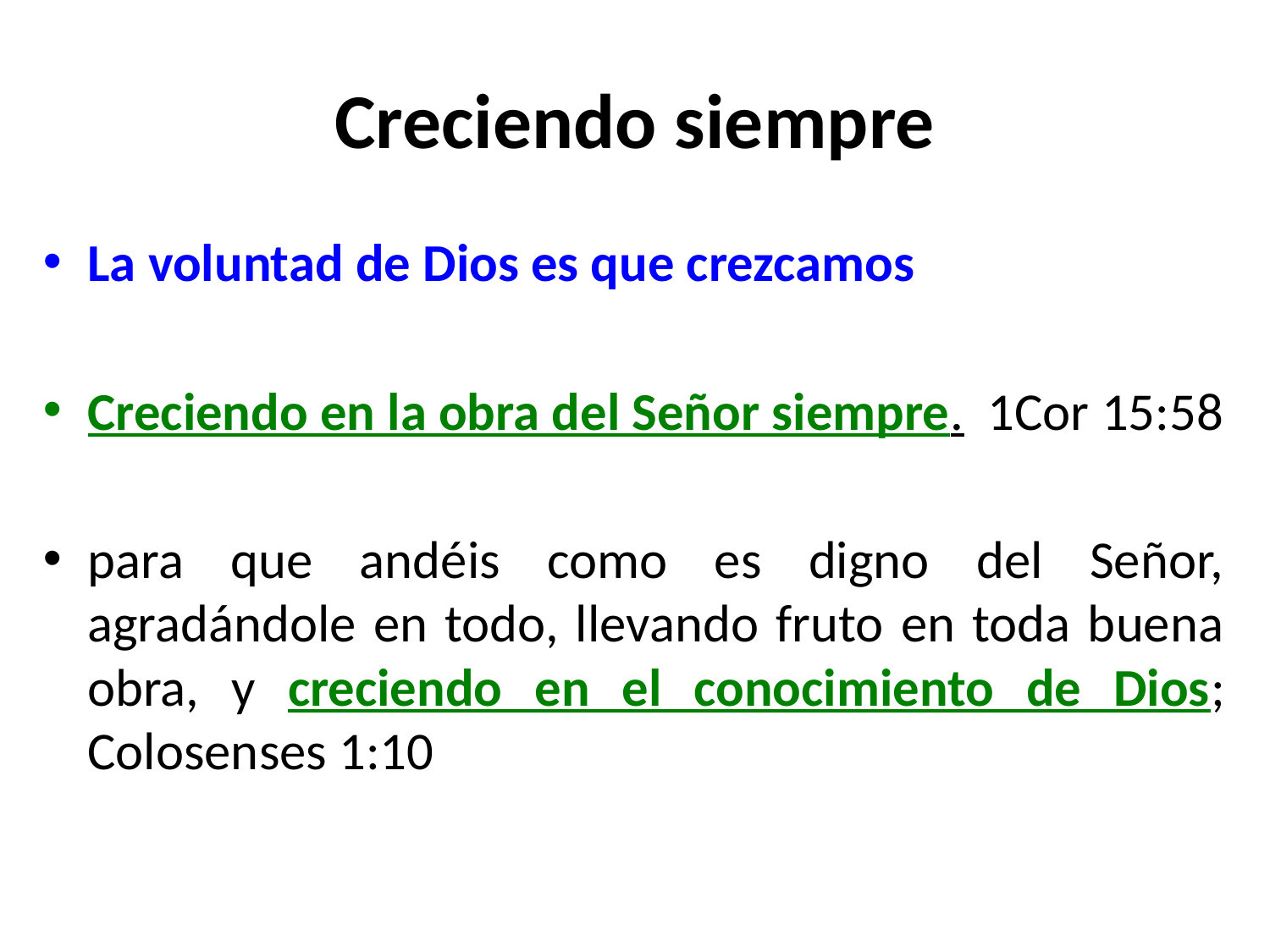

# Creciendo siempre
La voluntad de Dios es que crezcamos

Creciendo en la obra del Señor siempre.  1Cor 15:58

para que andéis como es digno del Señor, agradándole en todo, llevando fruto en toda buena obra, y creciendo en el conocimiento de Dios; Colosenses 1:10